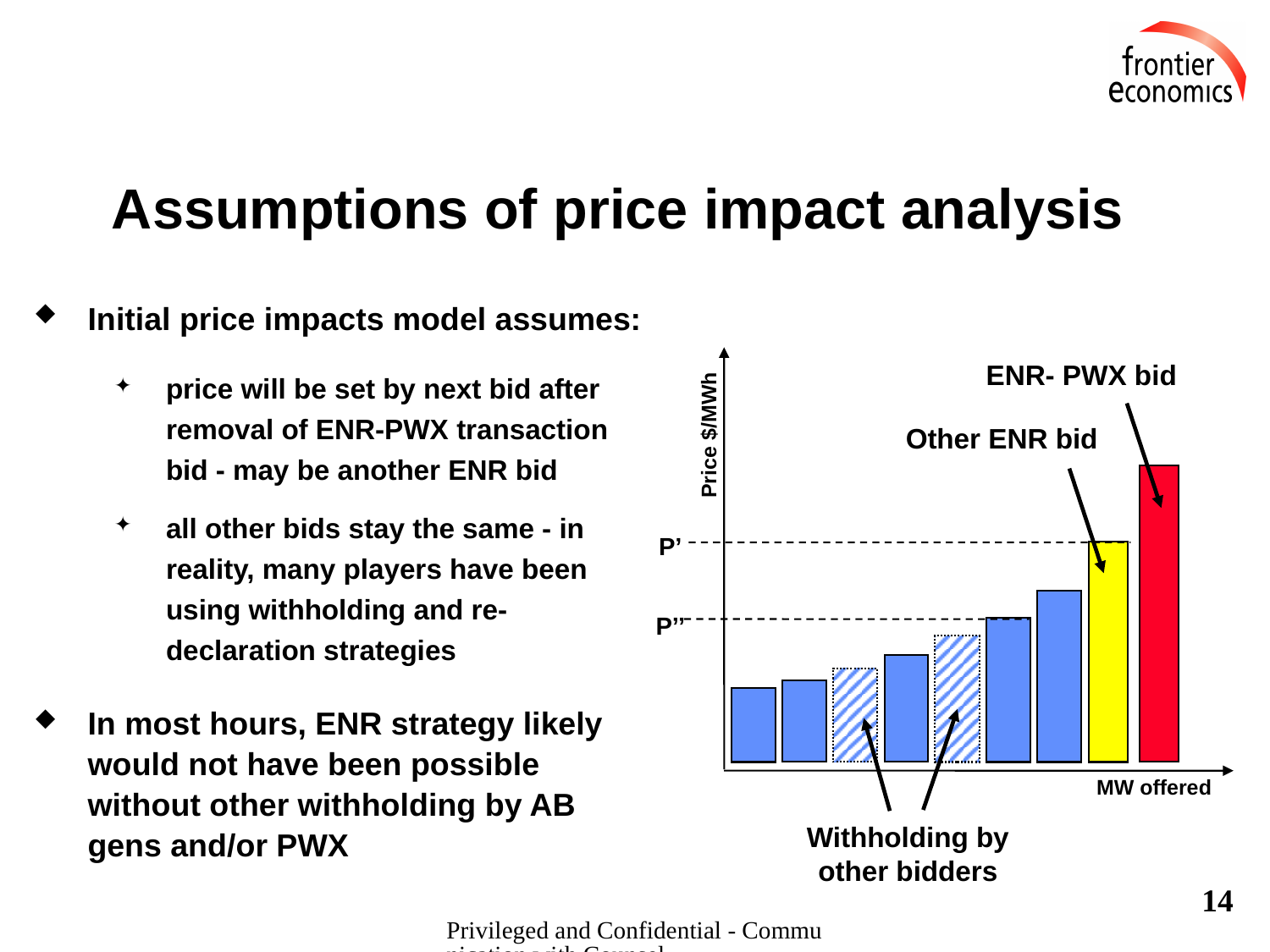

# Assumptions of price impact analysis
Initial price impacts model assumes:
price will be set by next bid after removal of ENR-PWX transaction bid - may be another ENR bid
all other bids stay the same - in reality, many players have been using withholding and re-declaration strategies
In most hours, ENR strategy likely would not have been possible without other withholding by AB gens and/or PWX

ENR- PWX bid

Other ENR bid
Price $/MWh

P’

P’’

MW offered

Withholding by other bidders
14
Privileged and Confidential - Communication with Counsel